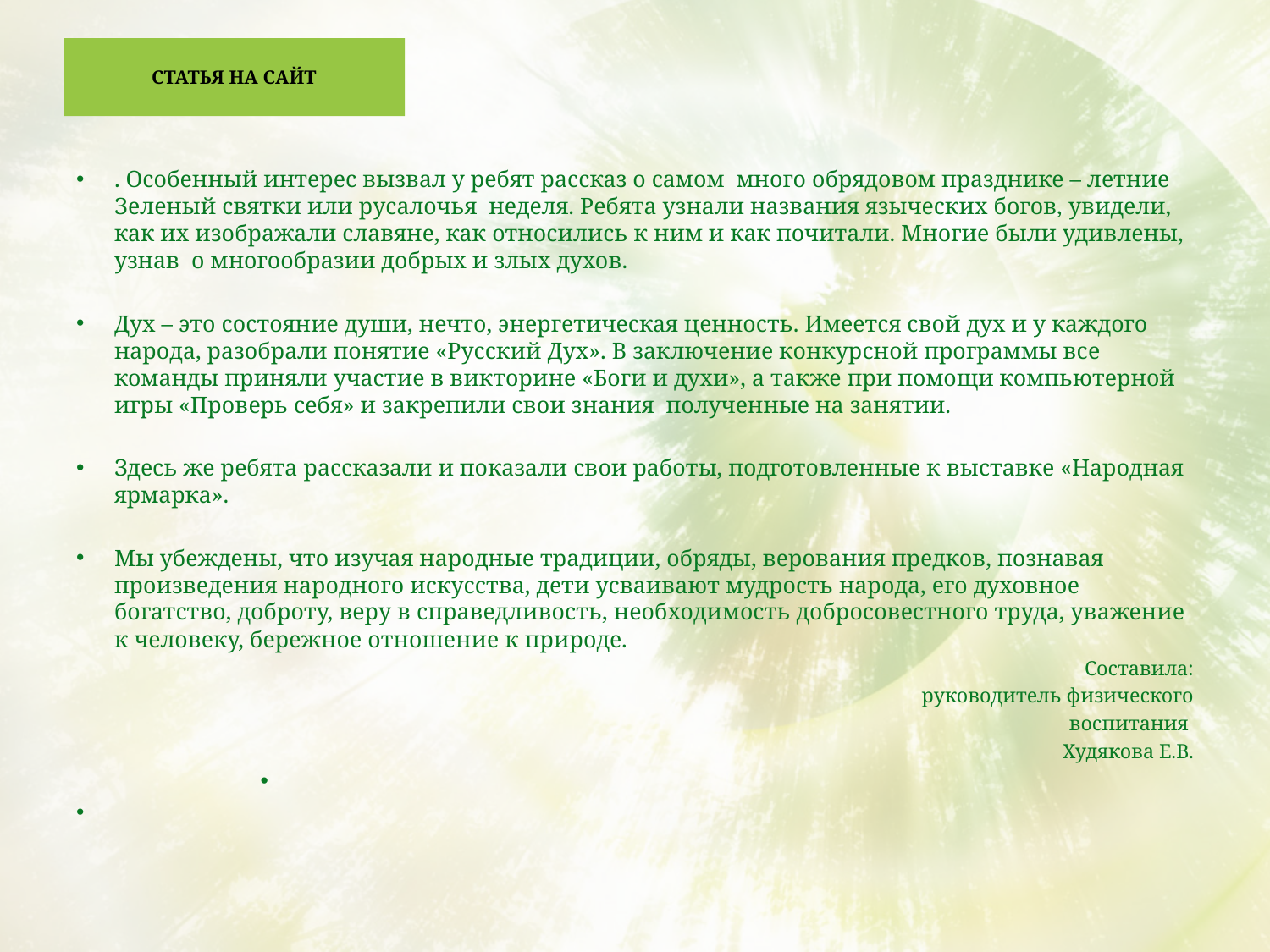

# Статья на сайт

. Особенный интерес вызвал у ребят рассказ о самом  много обрядовом празднике – летние Зеленый святки или русалочья  неделя. Ребята узнали названия языческих богов, увидели, как их изображали славяне, как относились к ним и как почитали. Многие были удивлены, узнав  о многообразии добрых и злых духов.

Дух – это состояние души, нечто, энергетическая ценность. Имеется свой дух и у каждого народа, разобрали понятие «Русский Дух». В заключение конкурсной программы все команды приняли участие в викторине «Боги и духи», а также при помощи компьютерной игры «Проверь себя» и закрепили свои знания  полученные на занятии.

Здесь же ребята рассказали и показали свои работы, подготовленные к выставке «Народная ярмарка».

Мы убеждены, что изучая народные традиции, обряды, верования предков, познавая произведения народного искусства, дети усваивают мудрость народа, его духовное богатство, доброту, веру в справедливость, необходимость добросовестного труда, уважение к человеку, бережное отношение к природе.
Составила:
 руководитель физического
 воспитания
 Худякова Е.В.